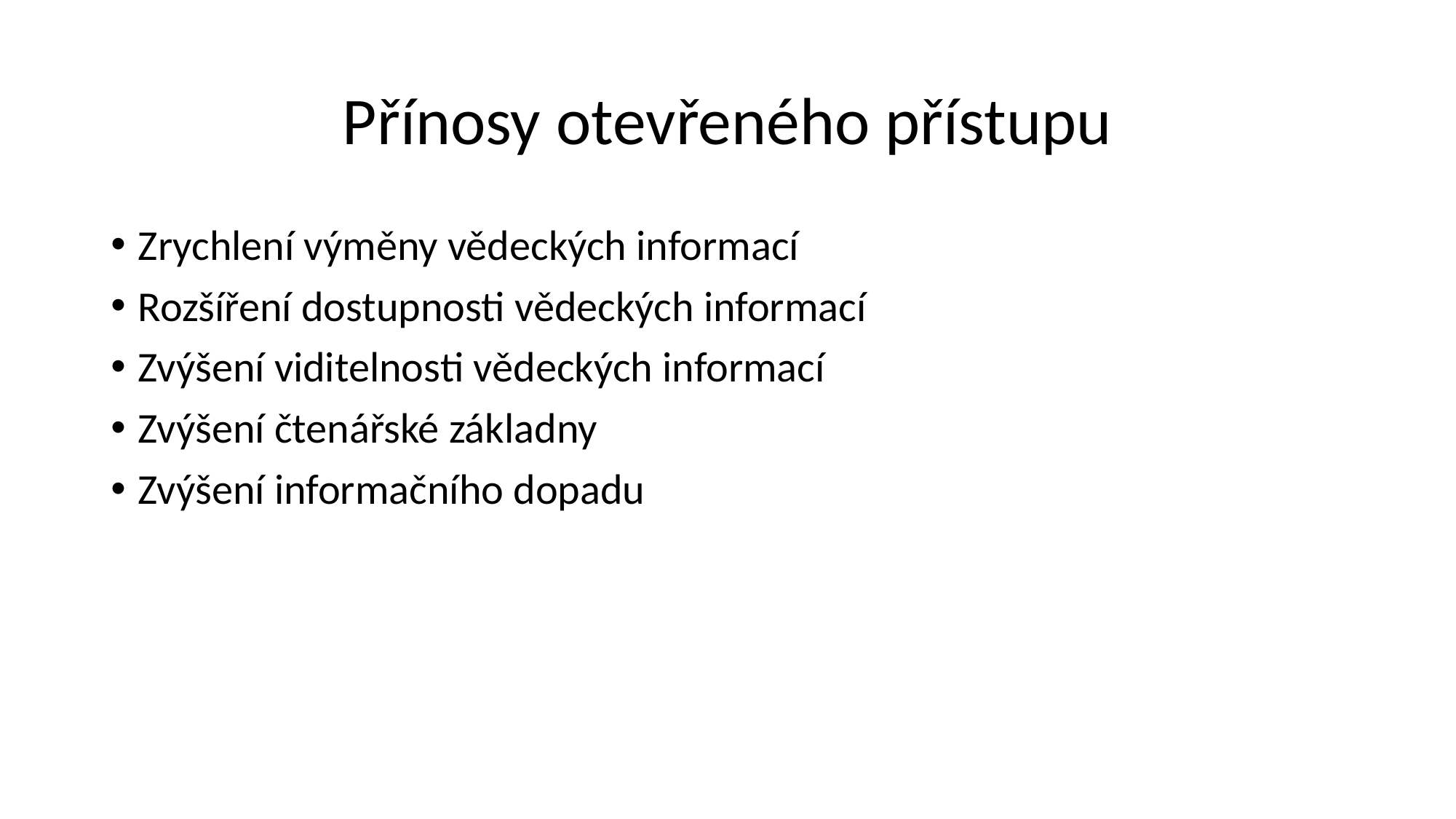

# Přínosy otevřeného přístupu
Zrychlení výměny vědeckých informací
Rozšíření dostupnosti vědeckých informací
Zvýšení viditelnosti vědeckých informací
Zvýšení čtenářské základny
Zvýšení informačního dopadu